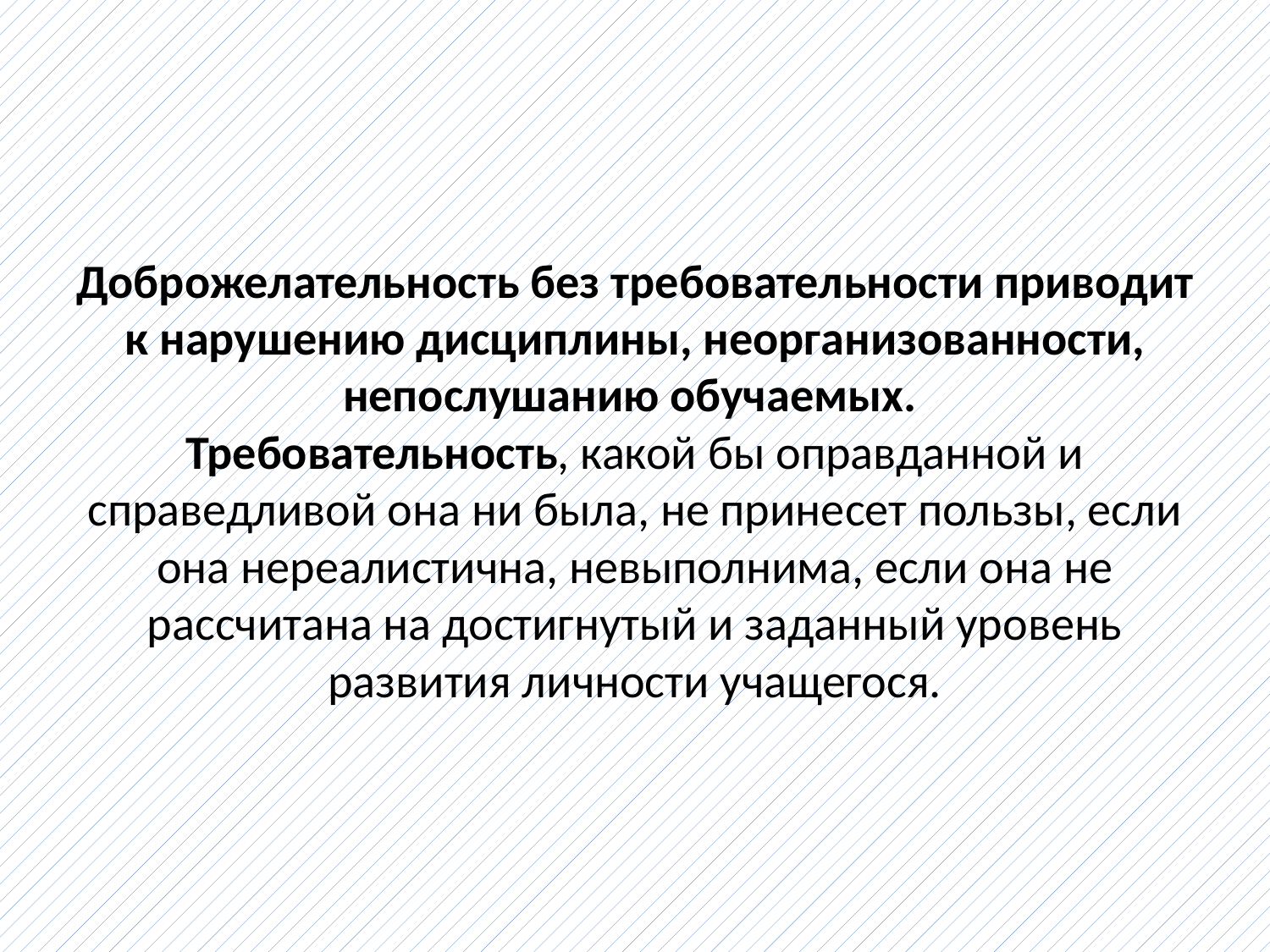

# Доброжелательность без требовательности приводит к нарушению дисциплины, неорганизованности, непослушанию обучаемых. Требовательность, какой бы оправданной и справедливой она ни была, не принесет пользы, если она нереалистична, невыполнима, если она не рассчитана на достигнутый и заданный уровень развития личности учащегося.